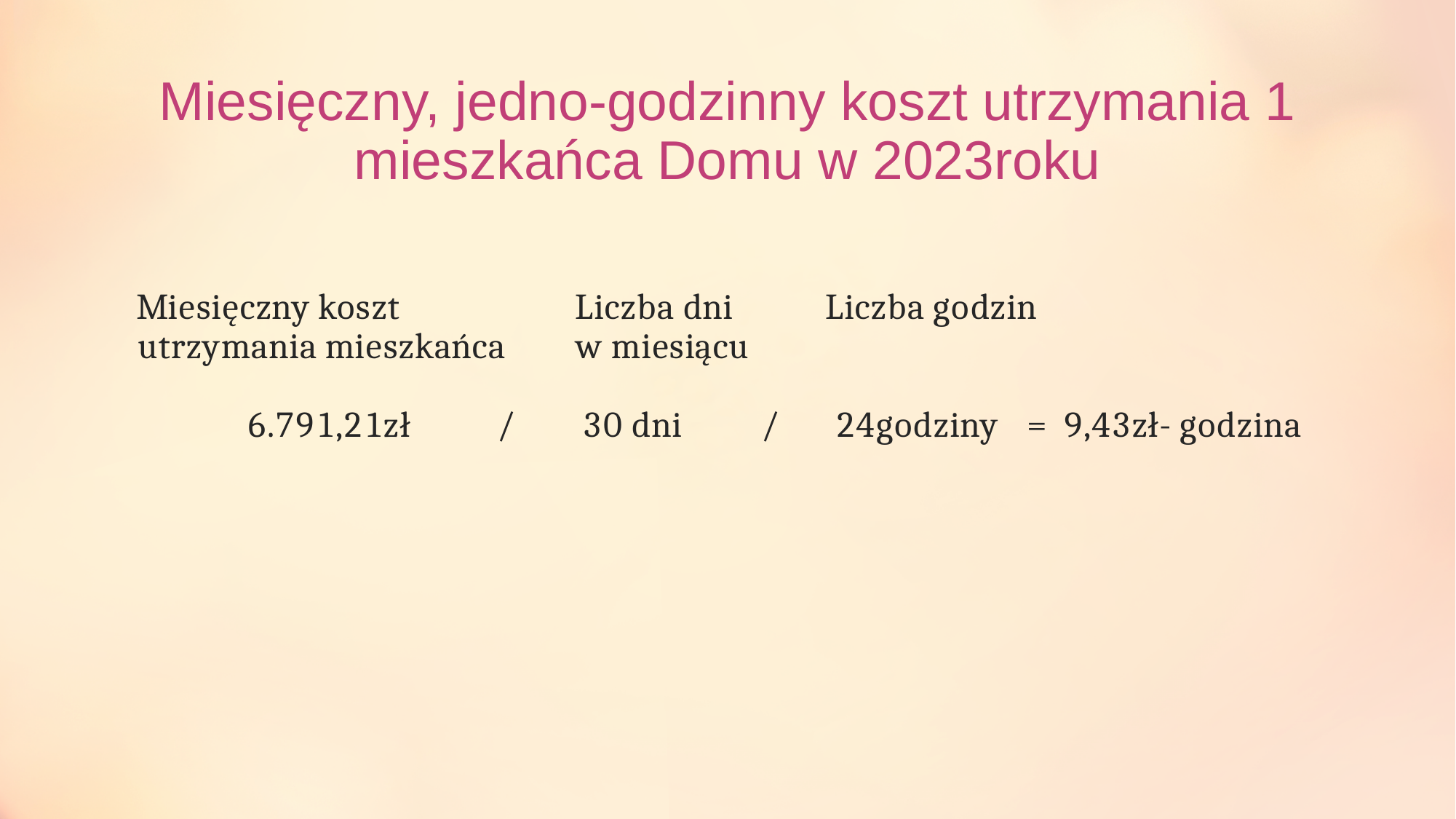

# Miesięczny, jedno-godzinny koszt utrzymania 1 mieszkańca Domu w 2023roku
Miesięczny koszt 		Liczba dni 	    Liczba godzin
utrzymania mieszkańca	w miesiącu
	6.791,21zł 	    / 	 30 dni          /       24godziny	  =  9,43zł- godzina